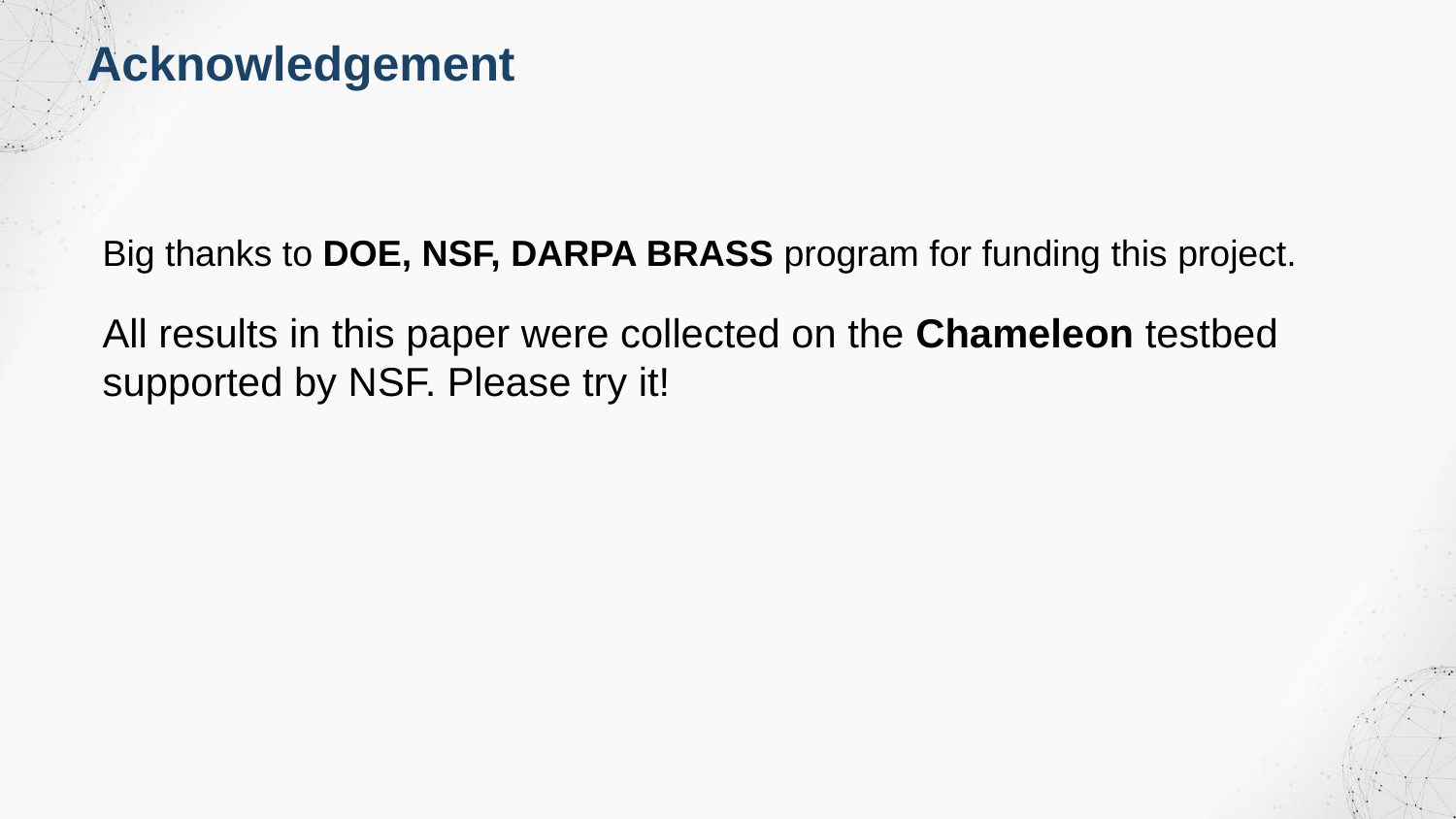

Acknowledgement
Big thanks to DOE, NSF, DARPA BRASS program for funding this project.

All results in this paper were collected on the Chameleon testbed supported by NSF. Please try it!